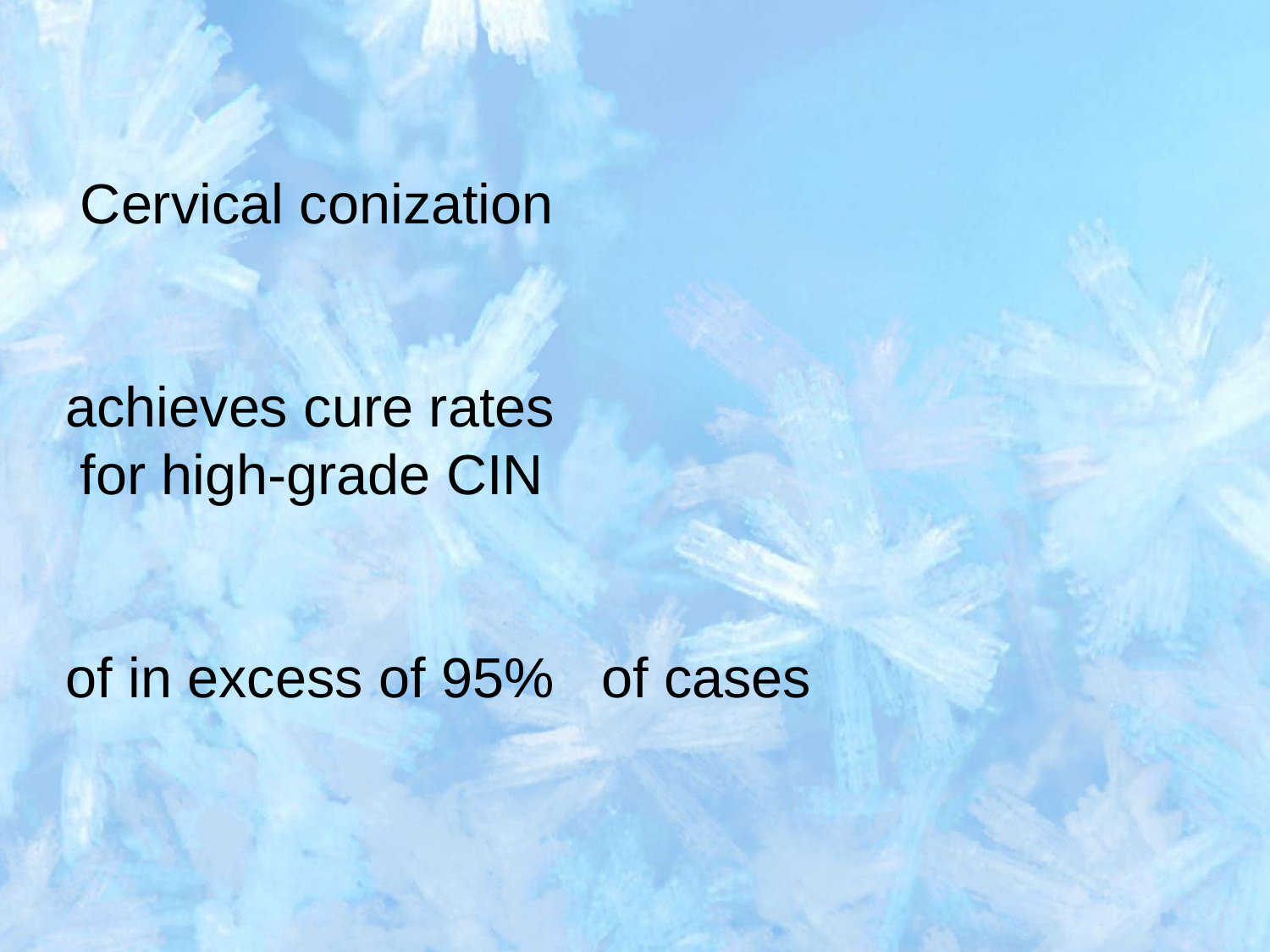

Cervical conization

achieves cure rates
 for high-grade CIN

 of in excess of 95%   of cases